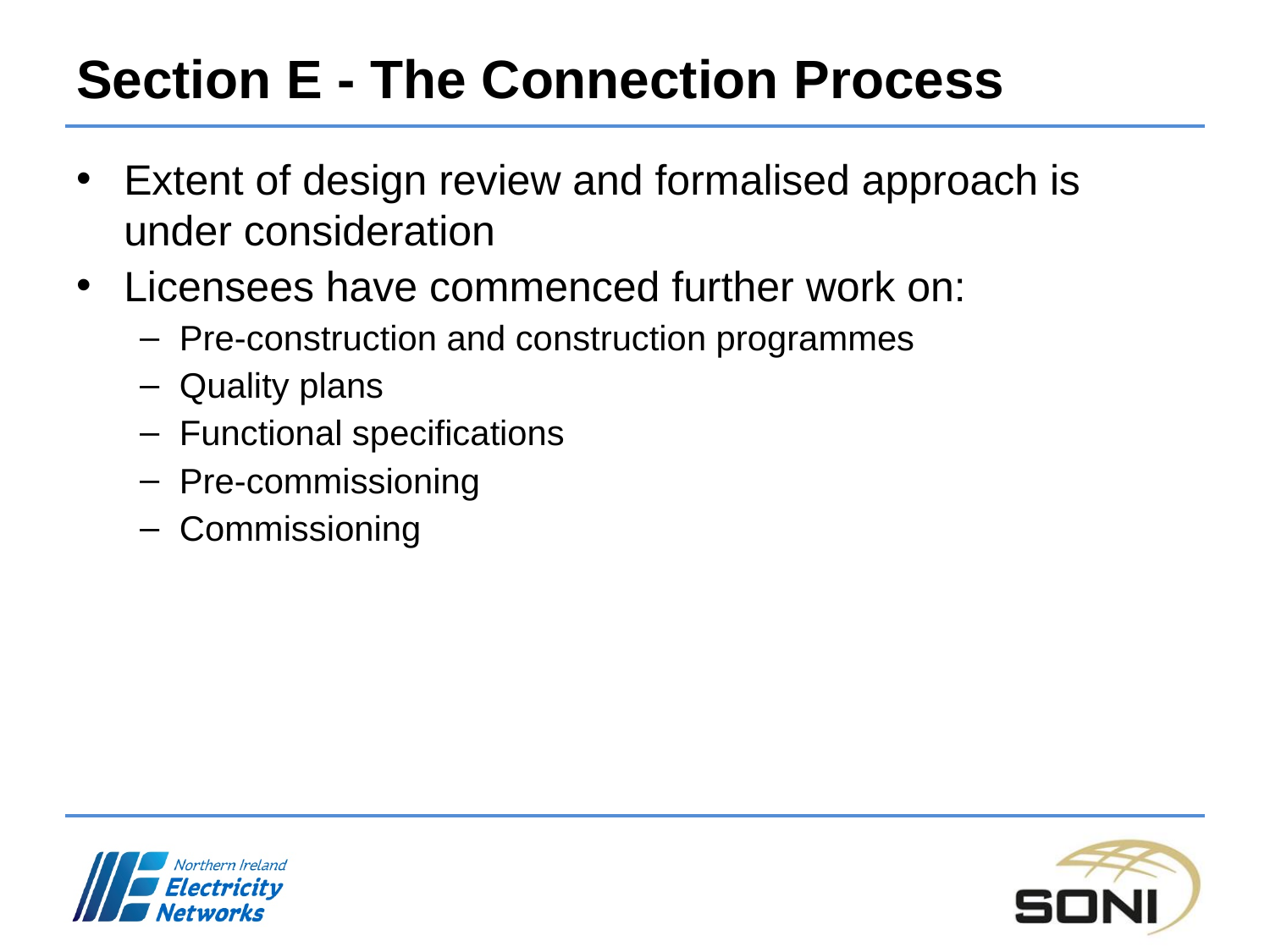

# Section E - The Connection Process
Extent of design review and formalised approach is under consideration
Licensees have commenced further work on:
Pre-construction and construction programmes
Quality plans
Functional specifications
Pre-commissioning
Commissioning